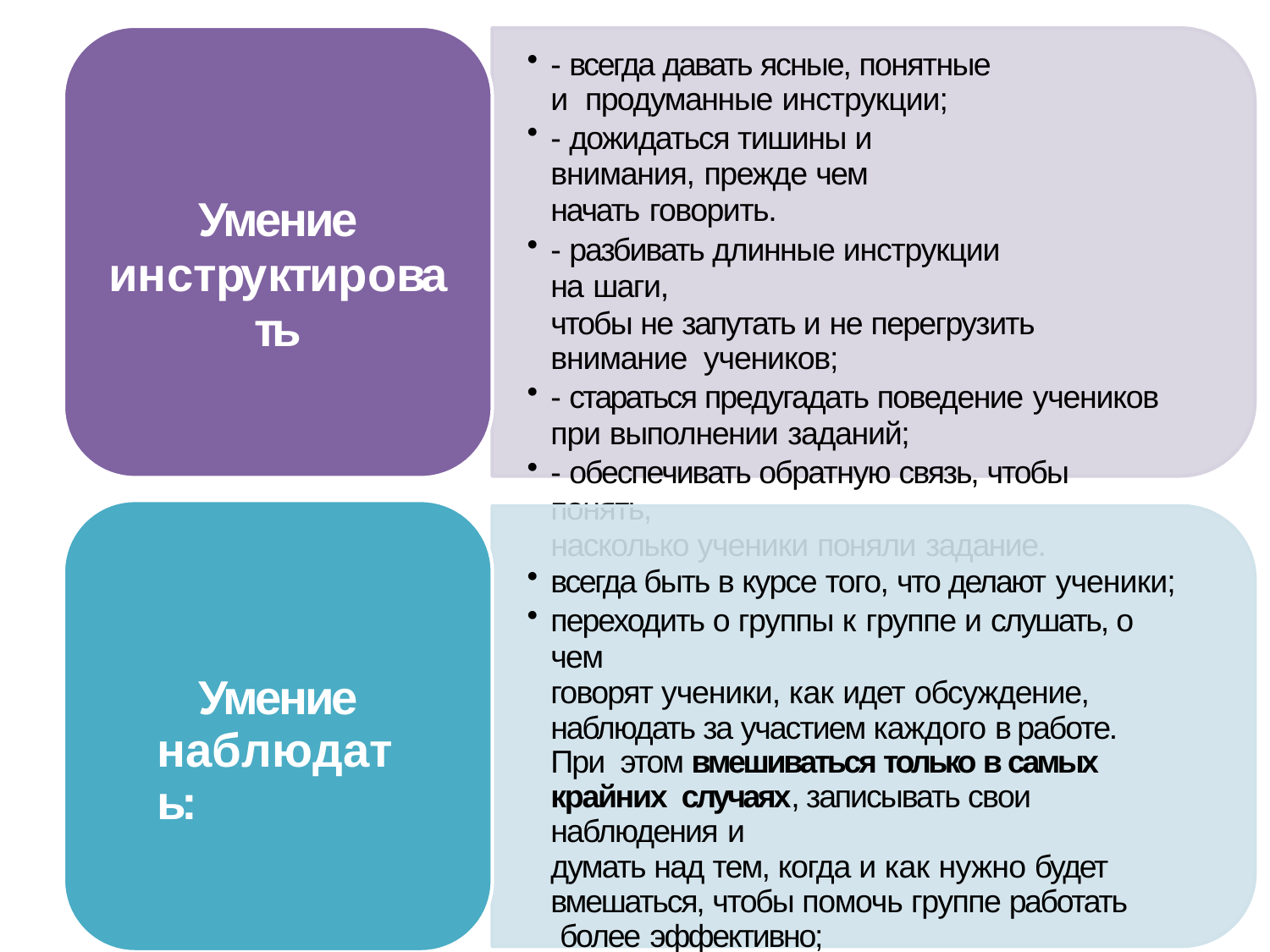

- всегда давать ясные, понятные и  продуманные инструкции;
- дожидаться тишины и внимания, прежде чем
начать говорить.
- разбивать длинные инструкции на шаги,
чтобы не запутать и не перегрузить внимание  учеников;
- стараться предугадать поведение учеников
при выполнении заданий;
- обеспечивать обратную связь, чтобы понять,
насколько ученики поняли задание.
Умение
инструктировать

всегда быть в курсе того, что делают ученики;
переходить о группы к группе и слушать, о чем
говорят ученики, как идет обсуждение,
наблюдать за участием каждого в работе. При  этом вмешиваться только в самых крайних  случаях, записывать свои наблюдения и
думать над тем, когда и как нужно будет  вмешаться, чтобы помочь группе работать  более эффективно;
Умение  наблюдать: